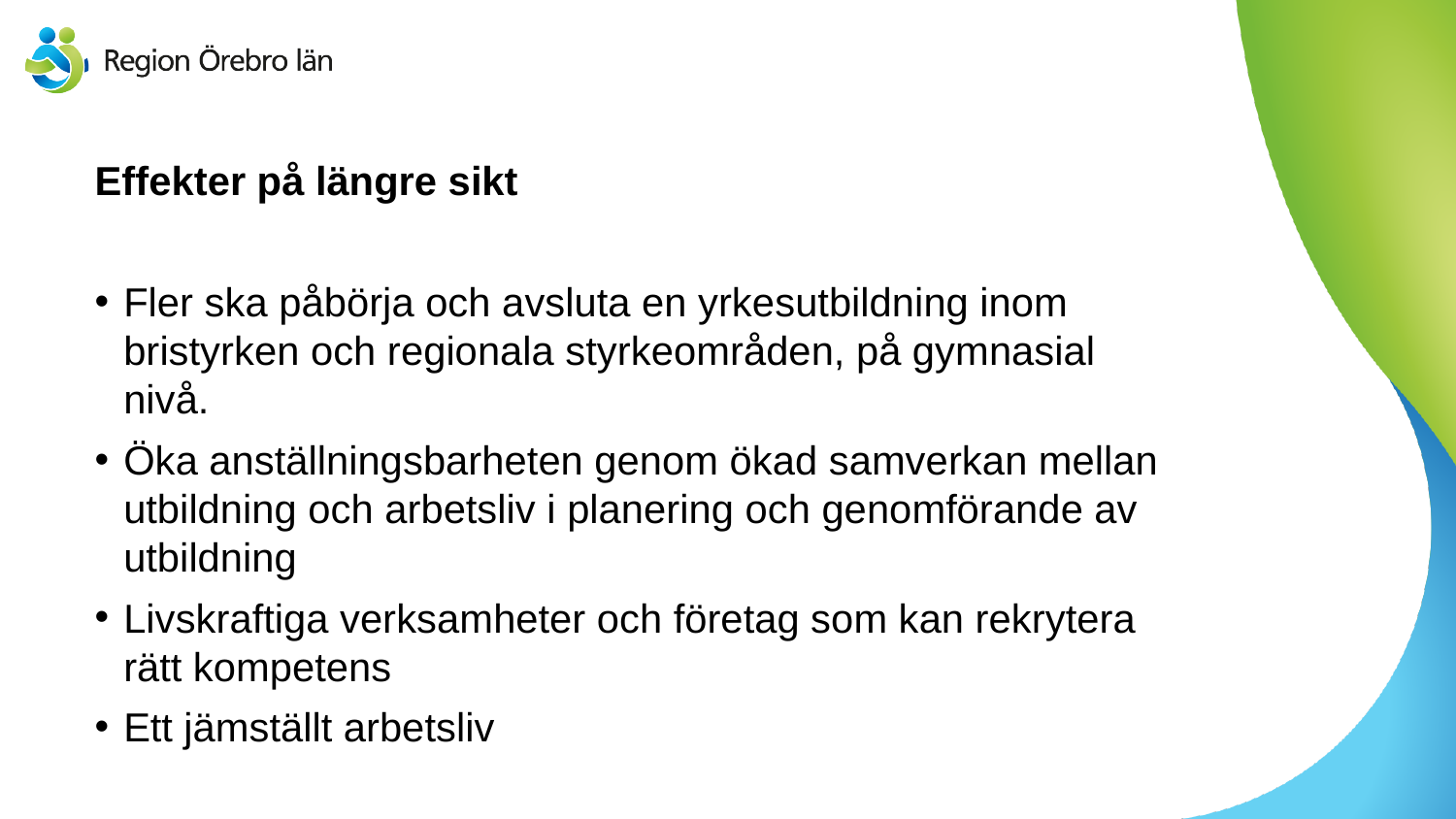

Effekter på längre sikt

Fler ska påbörja och avsluta en yrkesutbildning inom bristyrken och regionala styrkeområden, på gymnasial nivå.
Öka anställningsbarheten genom ökad samverkan mellan utbildning och arbetsliv i planering och genomförande av utbildning
Livskraftiga verksamheter och företag som kan rekrytera rätt kompetens
Ett jämställt arbetsliv